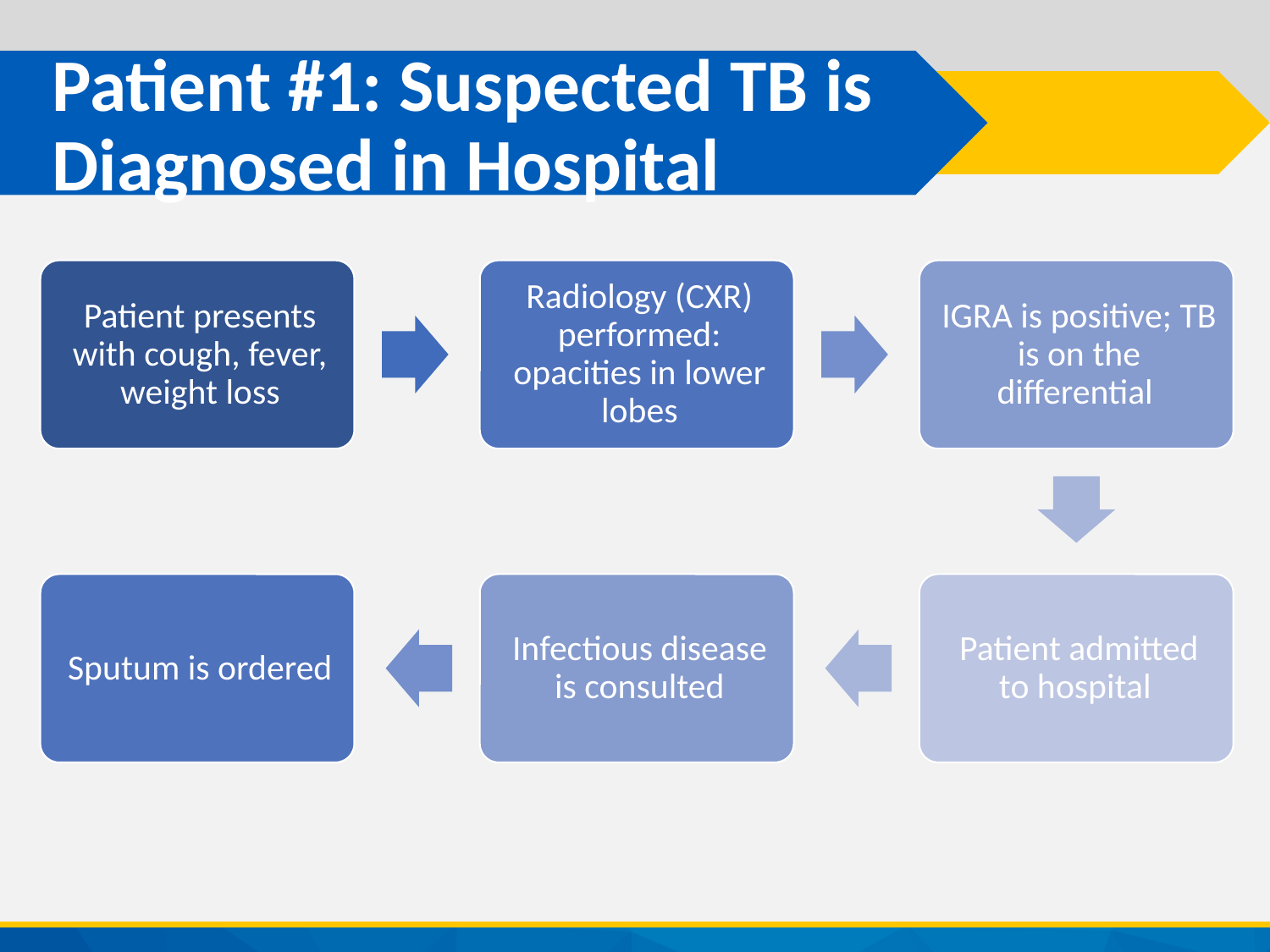

# Patient #1: Suspected TB is Diagnosed in Hospital
Patient presents with cough, fever, weight loss

Radiology (CXR) performed: opacities in lower lobes

IGRA is positive; TB is on the differential

Patient admitted to hospital

Infectious disease is consulted

Sputum is ordered